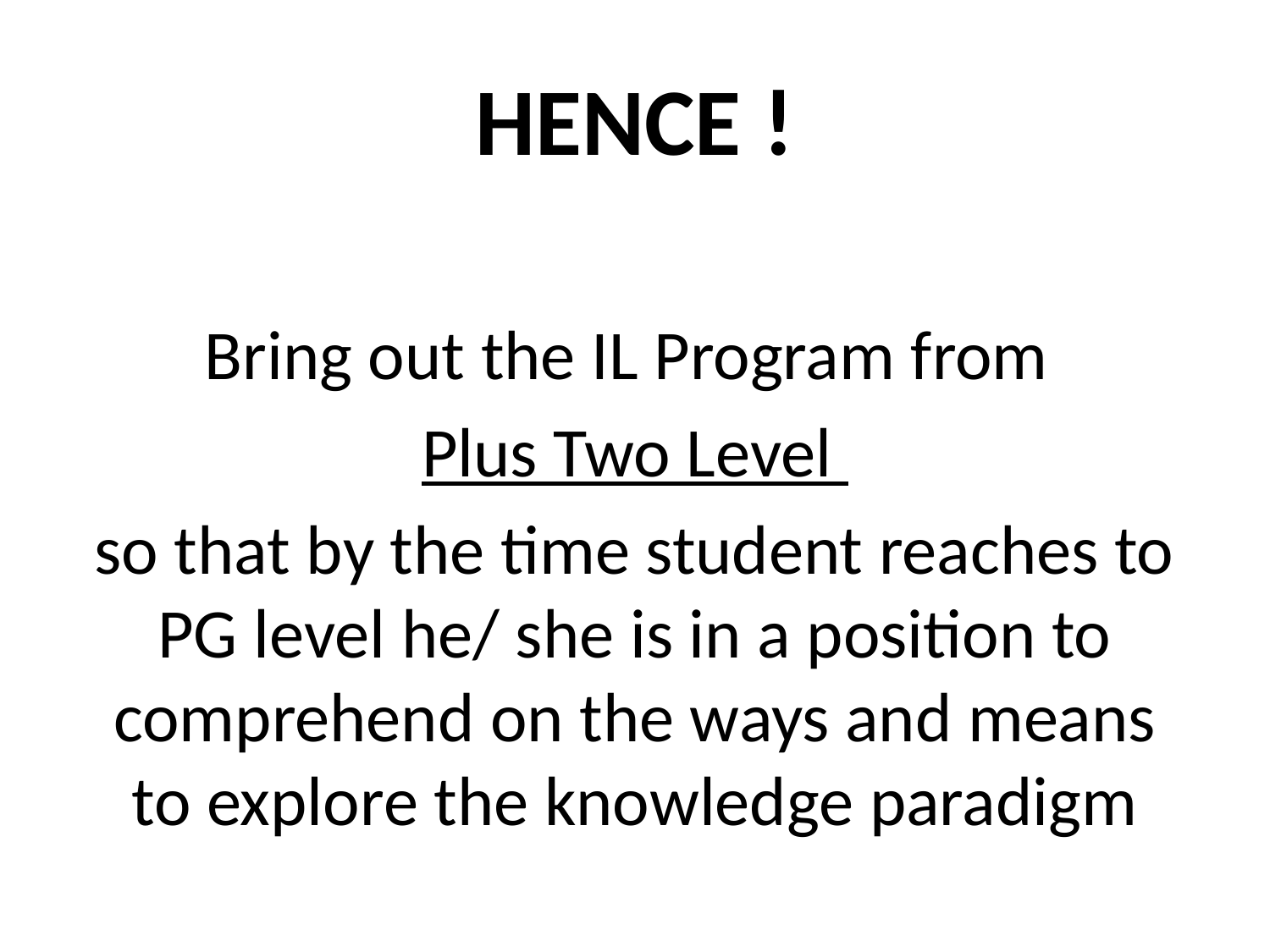

# HENCE !

Bring out the IL Program from
Plus Two Level
so that by the time student reaches to PG level he/ she is in a position to comprehend on the ways and means to explore the knowledge paradigm